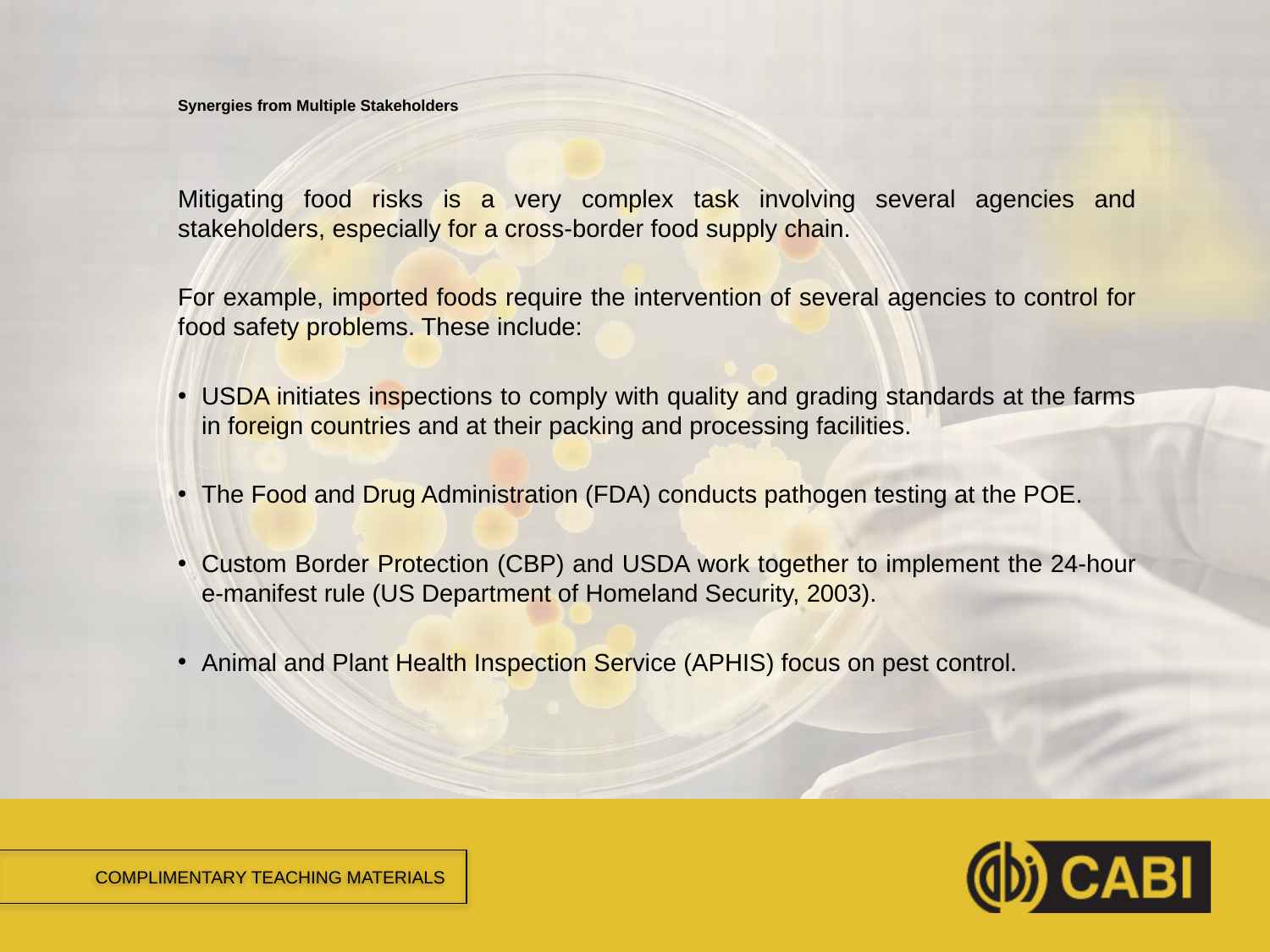

# Synergies from Multiple Stakeholders
Mitigating food risks is a very complex task involving several agencies and stakeholders, especially for a cross-border food supply chain.

For example, imported foods require the intervention of several agencies to control for food safety problems. These include:

USDA initiates inspections to comply with quality and grading standards at the farms in foreign countries and at their packing and processing facilities.

The Food and Drug Administration (FDA) conducts pathogen testing at the POE.

Custom Border Protection (CBP) and USDA work together to implement the 24-hour e-manifest rule (US Department of Homeland Security, 2003).

Animal and Plant Health Inspection Service (APHIS) focus on pest control.